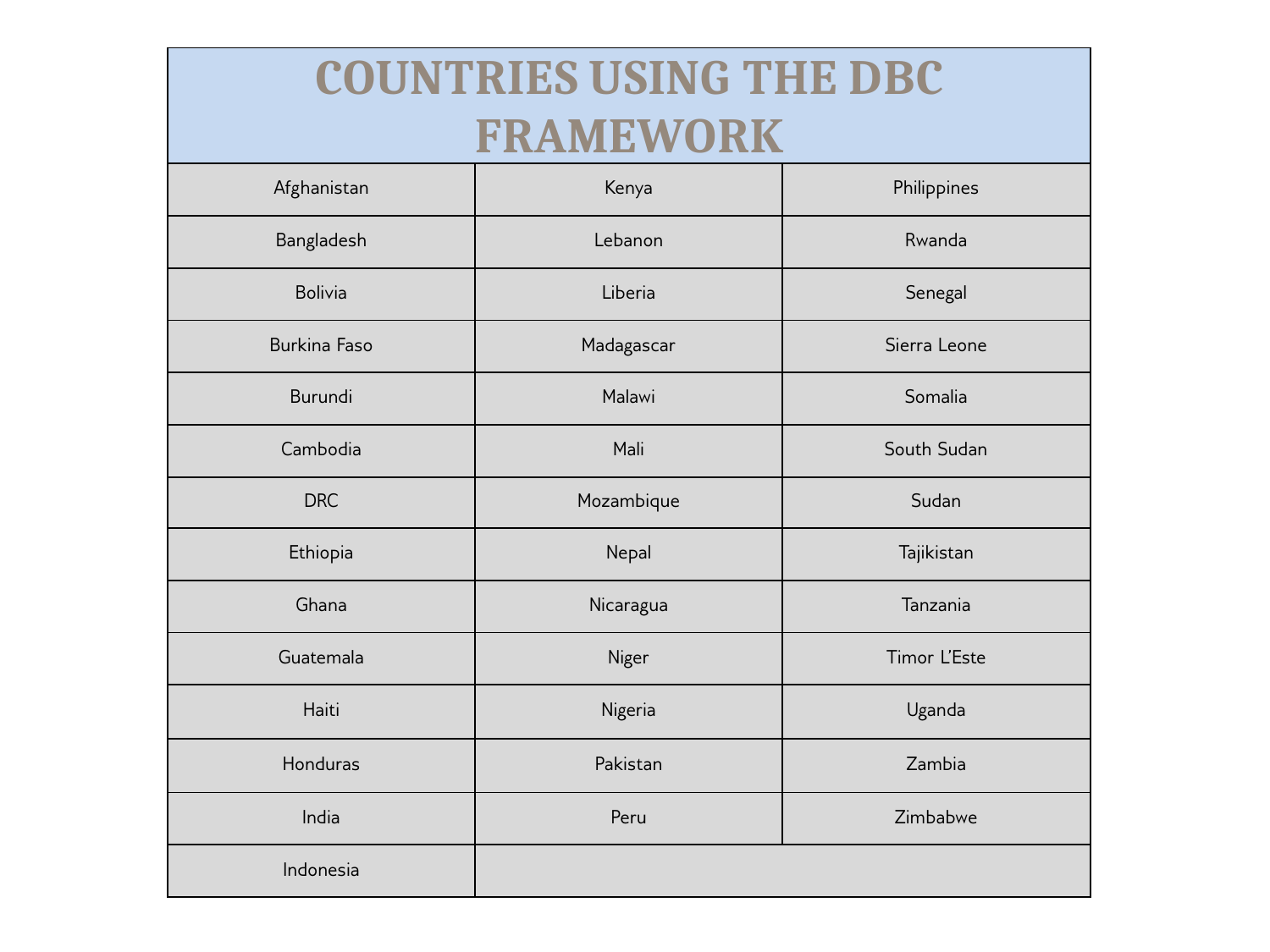

| COUNTRIES USING THE DBC FRAMEWORK |  |  |
| --- | --- | --- |
| Afghanistan | Kenya | Philippines |
| Bangladesh | Lebanon | Rwanda |
| Bolivia | Liberia | Senegal |
| Burkina Faso | Madagascar | Sierra Leone |
| Burundi | Malawi | Somalia |
| Cambodia | Mali | South Sudan |
| DRC | Mozambique | Sudan |
| Ethiopia | Nepal | Tajikistan |
| Ghana | Nicaragua | Tanzania |
| Guatemala | Niger | Timor L’Este |
| Haiti | Nigeria | Uganda |
| Honduras | Pakistan | Zambia |
| India | Peru | Zimbabwe |
| Indonesia |  |  |